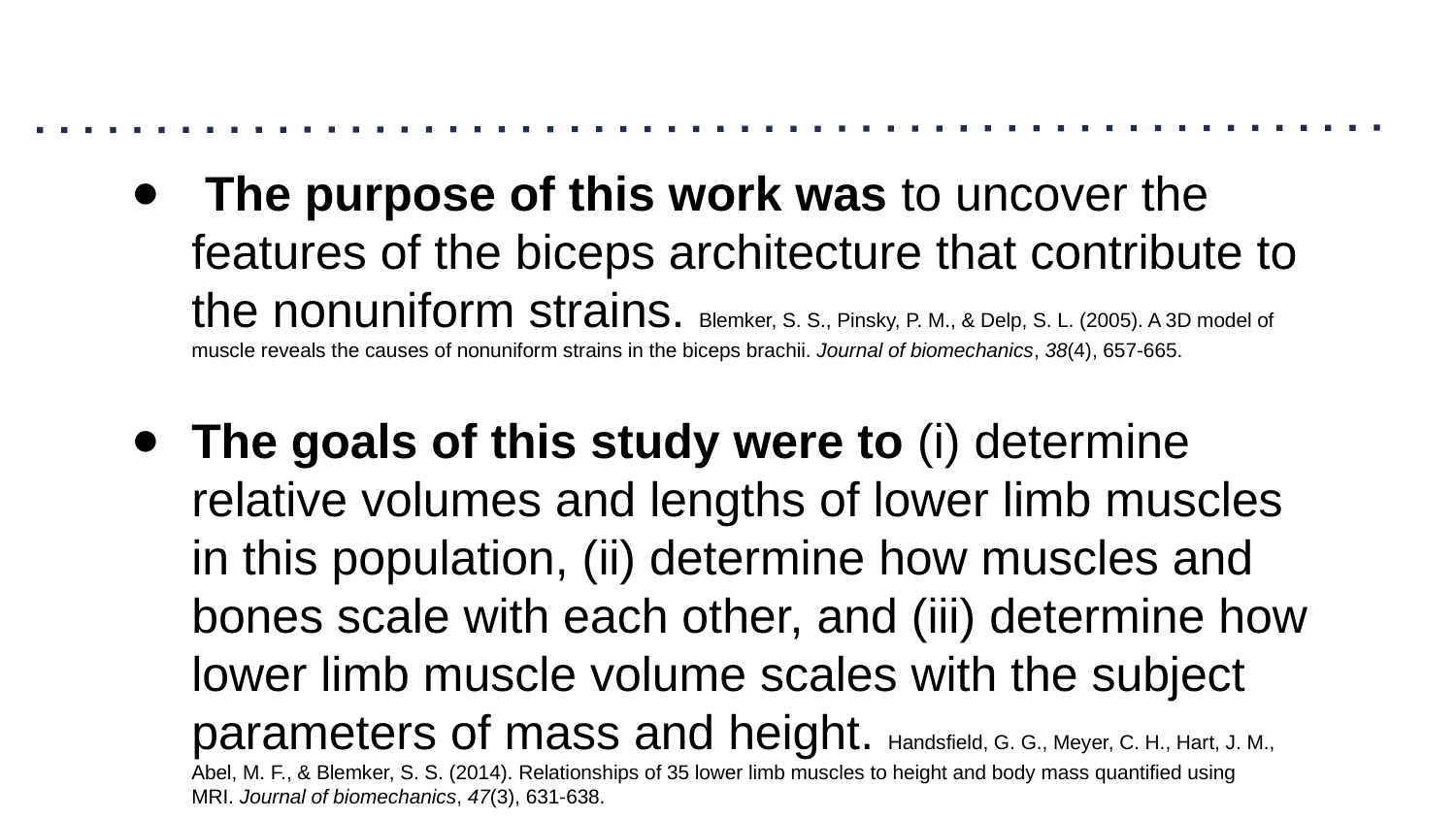

#
 The purpose of this work was to uncover the features of the biceps architecture that contribute to the nonuniform strains. Blemker, S. S., Pinsky, P. M., & Delp, S. L. (2005). A 3D model of muscle reveals the causes of nonuniform strains in the biceps brachii. Journal of biomechanics, 38(4), 657-665.

The goals of this study were to (i) determine relative volumes and lengths of lower limb muscles in this population, (ii) determine how muscles and bones scale with each other, and (iii) determine how lower limb muscle volume scales with the subject parameters of mass and height. Handsfield, G. G., Meyer, C. H., Hart, J. M., Abel, M. F., & Blemker, S. S. (2014). Relationships of 35 lower limb muscles to height and body mass quantified using MRI. Journal of biomechanics, 47(3), 631-638.